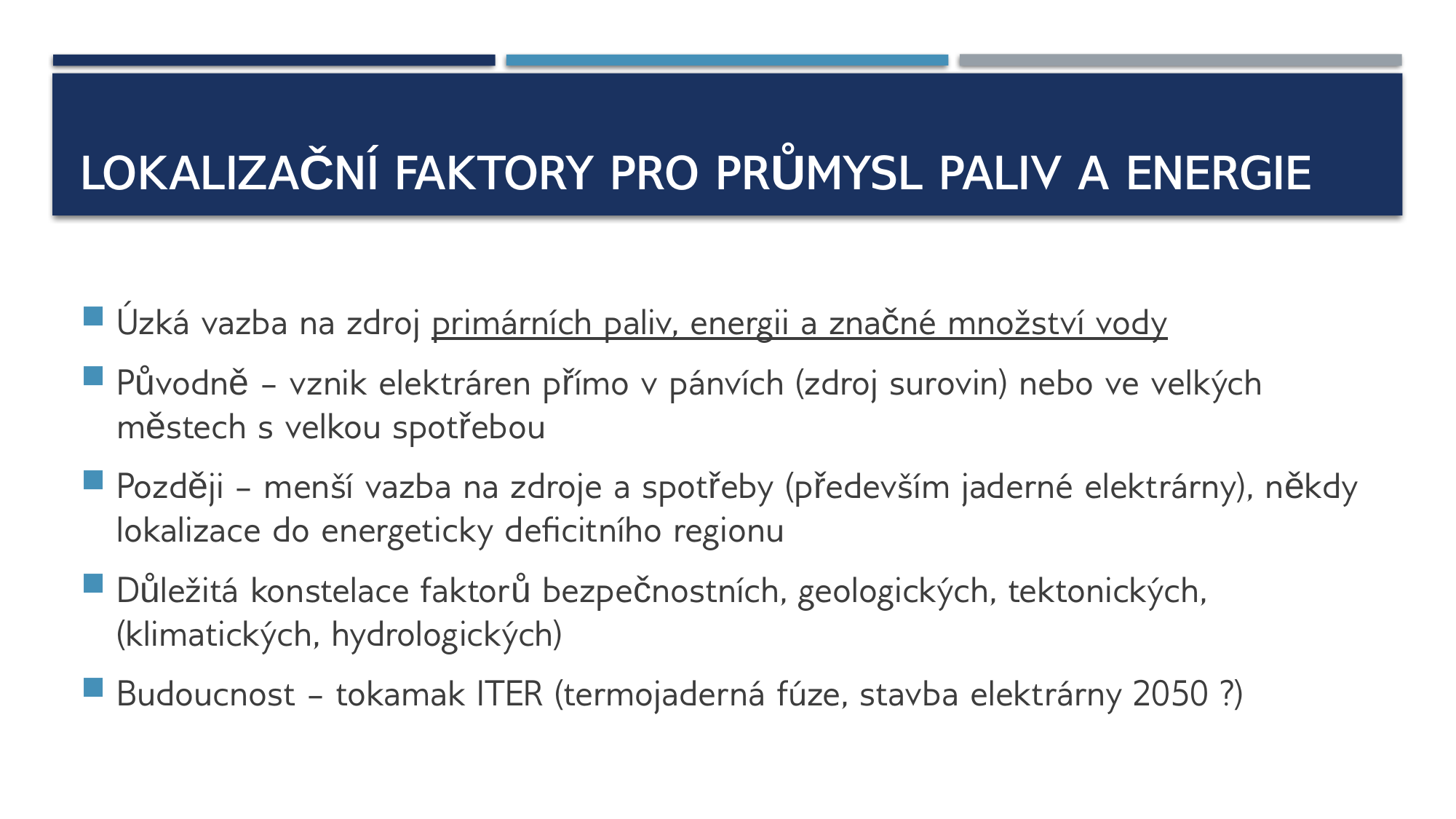

# Lokalizační faktory pro průmysl paliv a energie
Úzká vazba na zdroj primárních paliv, energii a značné množství vody
Původně – vznik elektráren přímo v pánvích (zdroj surovin) nebo ve velkých městech s velkou spotřebou
Později – menší vazba na zdroje a spotřeby (především jaderné elektrárny), někdy lokalizace do energeticky deficitního regionu
Důležitá konstelace faktorů bezpečnostních, geologických, tektonických, (klimatických, hydrologických)
Budoucnost – tokamak ITER (termojaderná fúze, stavba elektrárny 2050 ?)